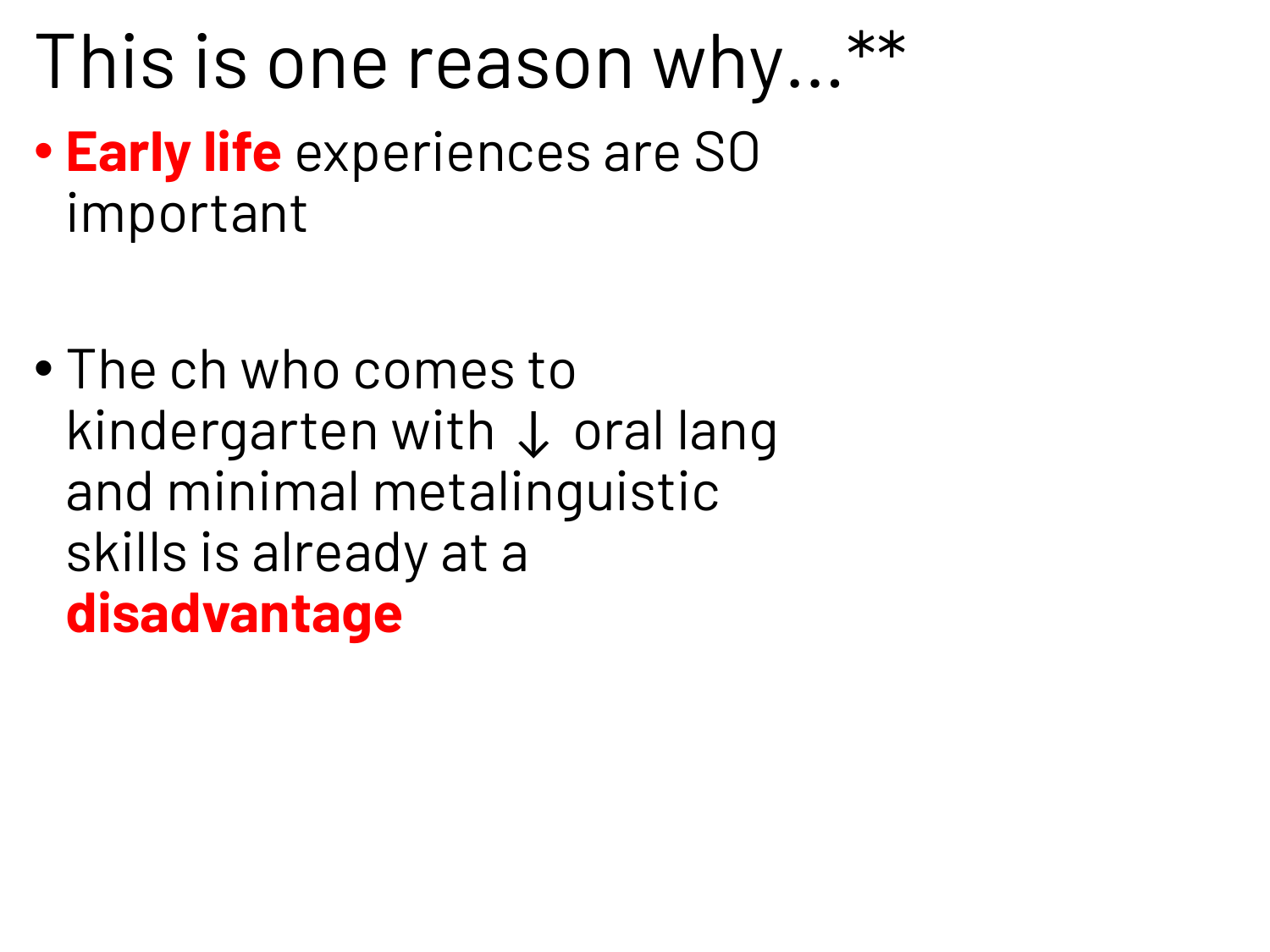

# This is one reason why…**
Early life experiences are SO important

The ch who comes to kindergarten with ↓ oral lang and minimal metalinguistic skills is already at a disadvantage